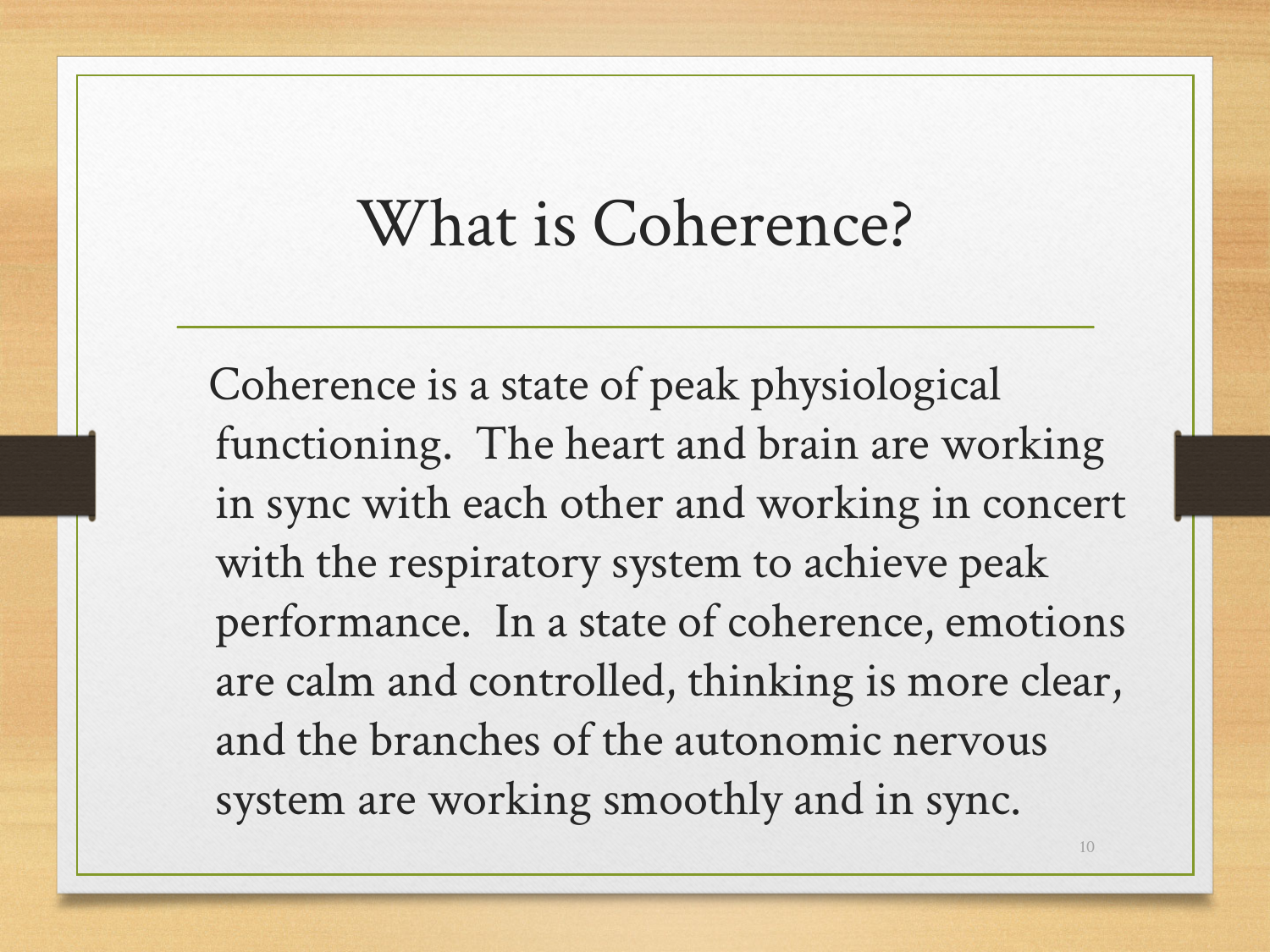

# What is Coherence?
   Coherence is a state of peak physiological functioning.  The heart and brain are working in sync with each other and working in concert with the respiratory system to achieve peak performance.  In a state of coherence, emotions are calm and controlled, thinking is more clear, and the branches of the autonomic nervous system are working smoothly and in sync.
10